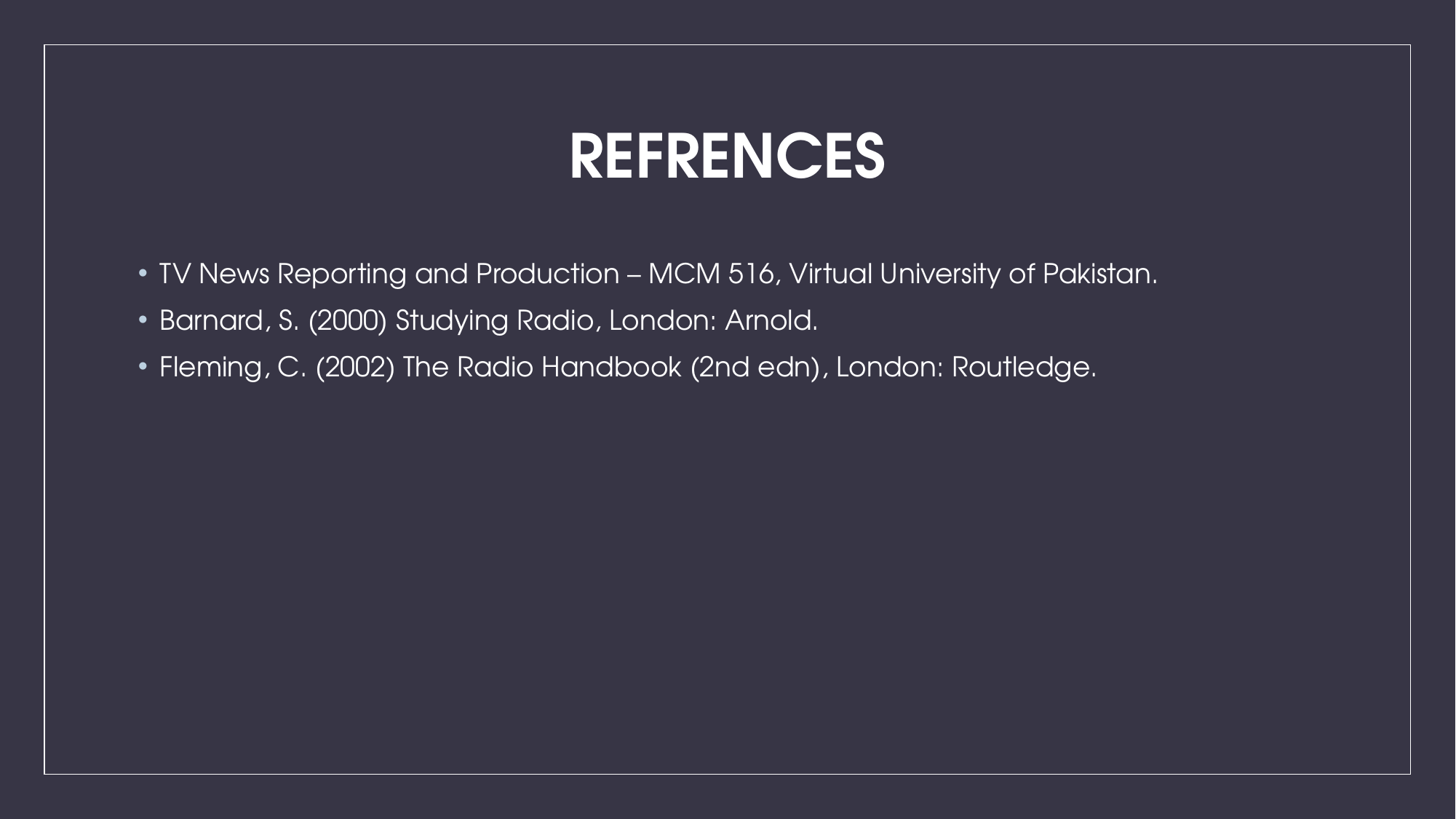

# REFRENCES
TV News Reporting and Production – MCM 516, Virtual University of Pakistan.
Barnard, S. (2000) Studying Radio, London: Arnold.
Fleming, C. (2002) The Radio Handbook (2nd edn), London: Routledge.